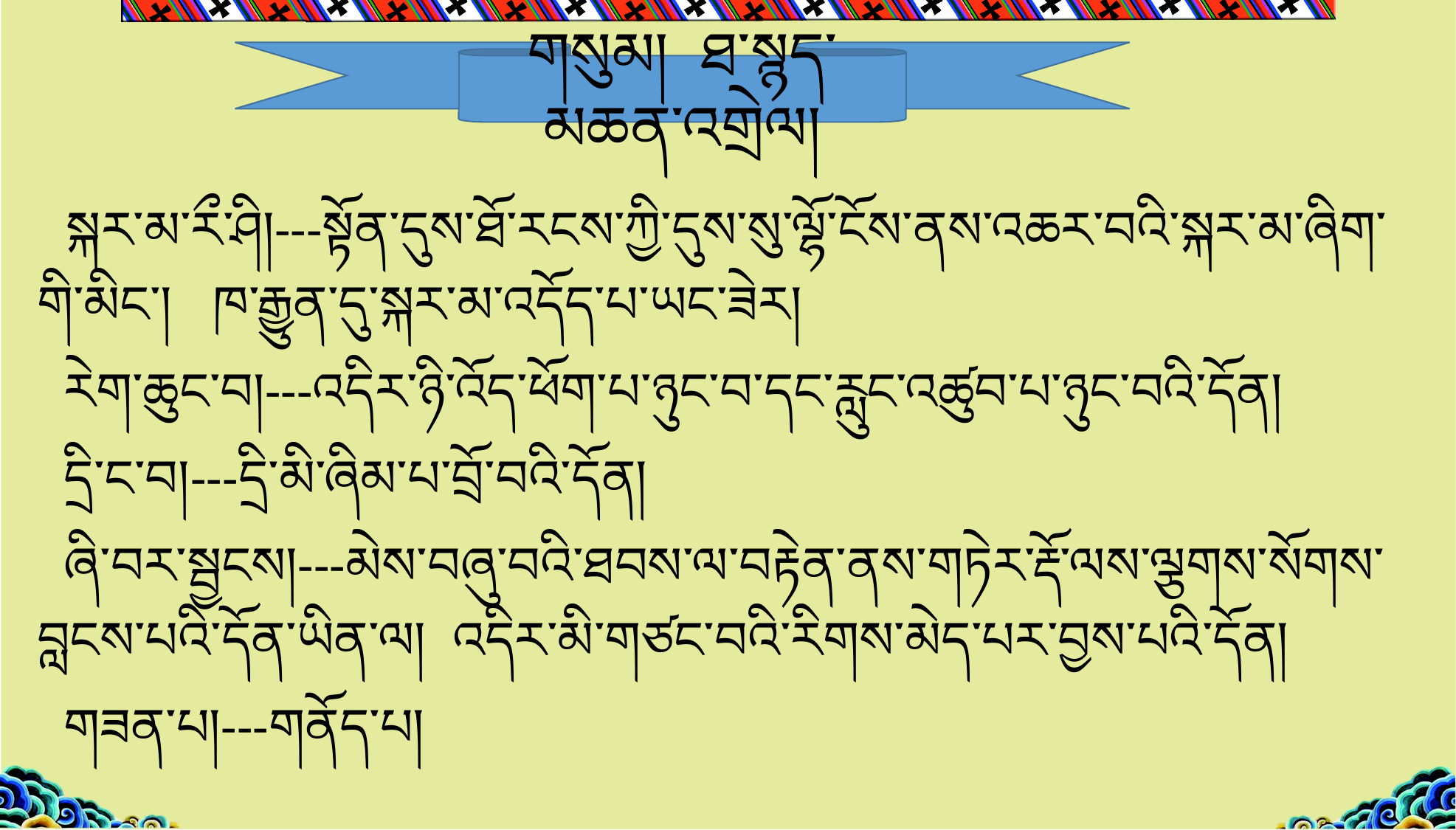

གསུམ།  ཐ་སྙད་མཆན་འགྲེལ།
   སྐར་མ་རྀ་ཤི།---སྟོན་དུས་ཐོ་རངས་ཀྱི་དུས་སུ་ལྷོ་ངོས་ནས་འཆར་བའི་སྐར་མ་ཞིག་གི་མིང་།   ཁ་རྒྱུན་དུ་སྐར་མ་འདོད་པ་ཡང་ཟེར།
  རེག་ཆུང་བ།---འདིར་ཉི་འོད་ཕོག་པ་ཉུང་བ་དང་རླུང་འཚུབ་པ་ཉུང་བའི་དོན།
  དྲི་ང་བ།---དྲི་མི་ཞིམ་པ་བྲོ་བའི་དོན།
  ཞི་བར་སྦྱངས།---མེས་བཞུ་བའི་ཐབས་ལ་བརྟེན་ནས་གཏེར་རྡོ་ལས་ལྕགས་སོགས་བླངས་པའི་དོན་ཡིན་ལ།  འདིར་མི་གཙང་བའི་རིགས་མེད་པར་བྱས་པའི་དོན།
  གཟན་པ།---གནོད་པ།